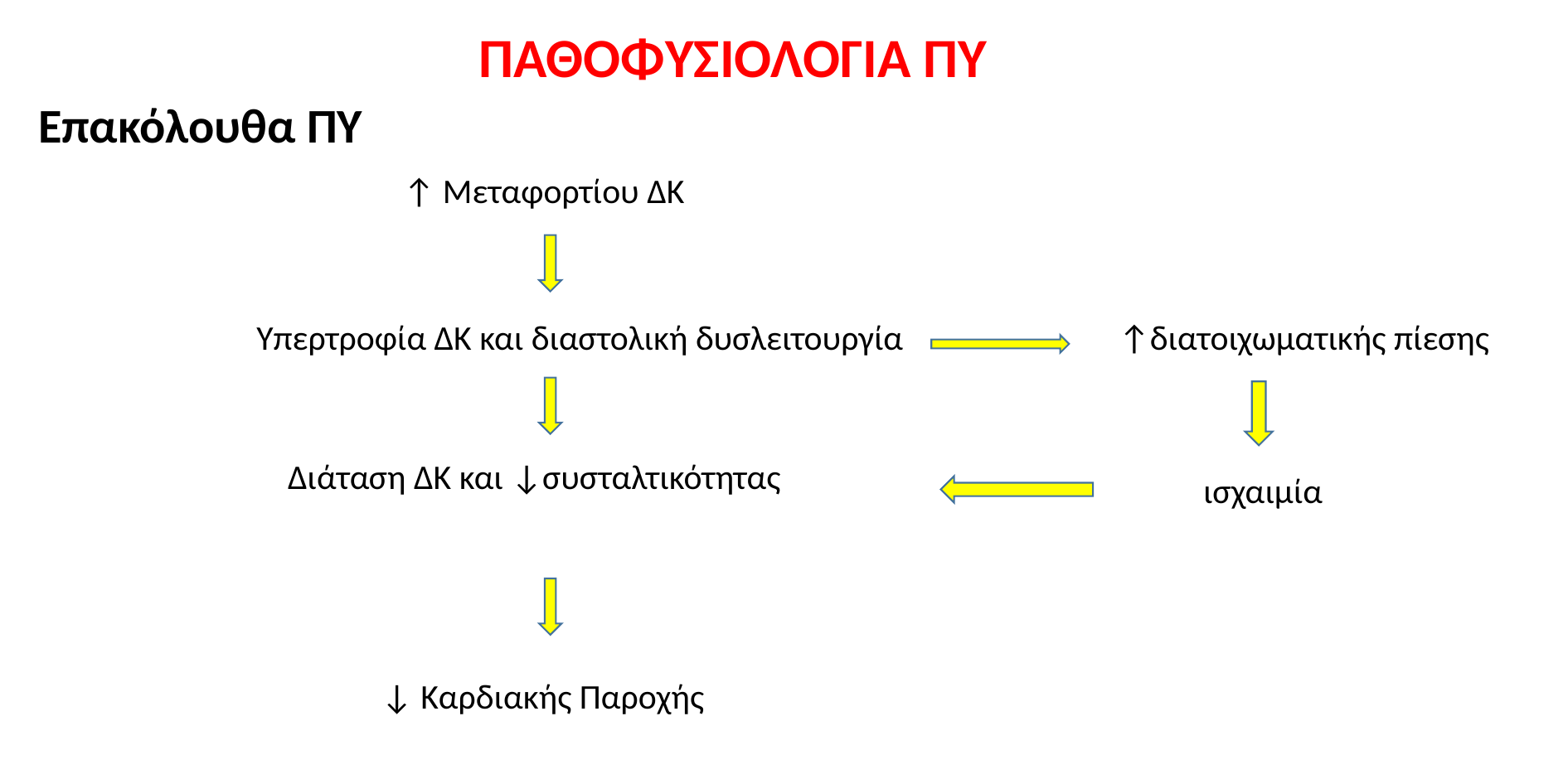

ΠΑΘΟΦΥΣΙΟΛΟΓΙΑ ΠΥ
Επακόλουθα ΠΥ
↑ Μεταφορτίου ΔΚ

Υπερτροφία ΔΚ και διαστολική δυσλειτουργία
↑διατοιχωματικής πίεσης

Διάταση ΔΚ και ↓συσταλτικότητας
ισχαιμία

↓ Καρδιακής Παροχής